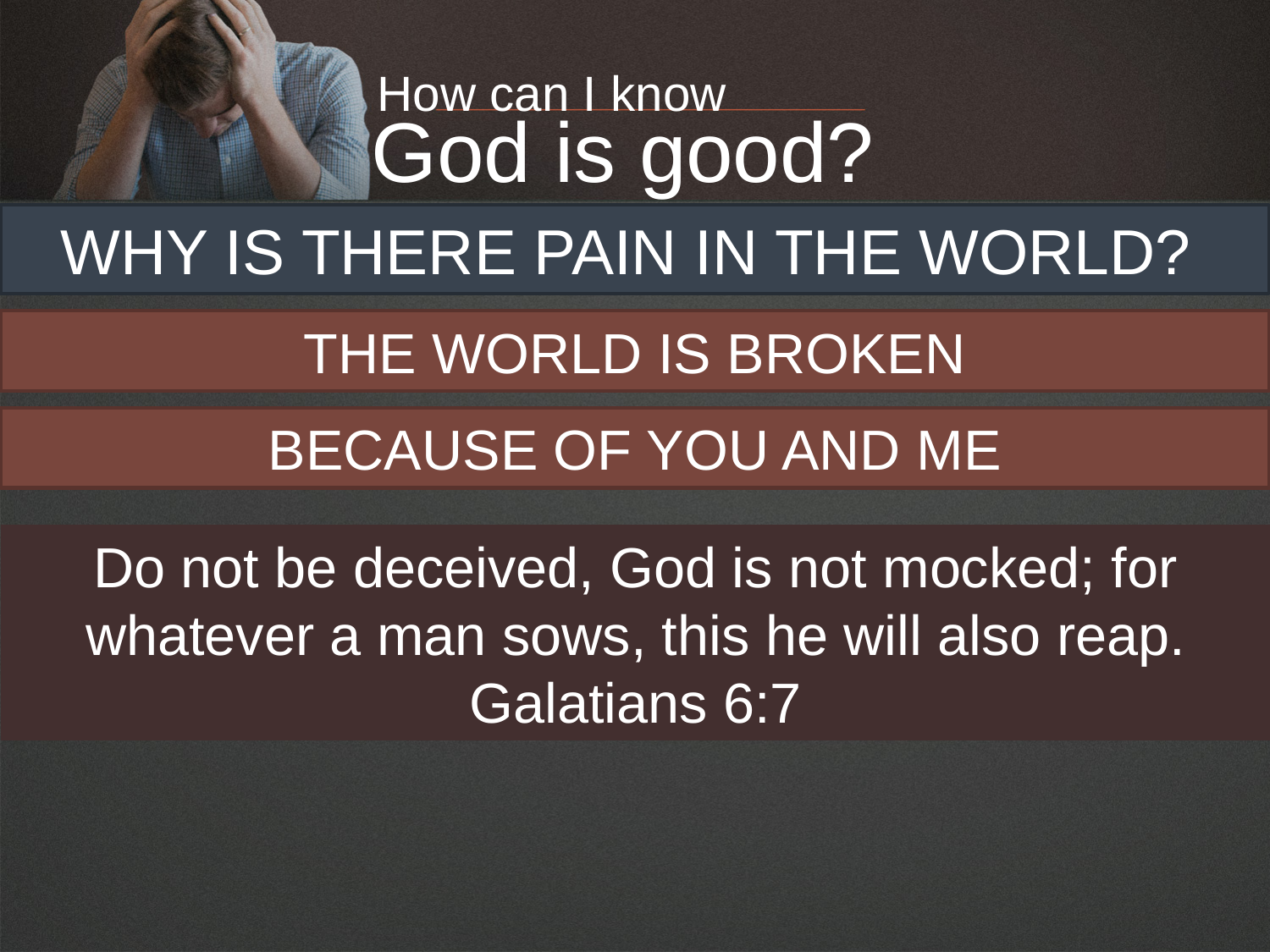

How can I know
God is good?
WHY IS THERE PAIN IN THE WORLD?
THE WORLD IS BROKEN
BECAUSE OF YOU AND ME
Do not be deceived, God is not mocked; for whatever a man sows, this he will also reap. Galatians 6:7